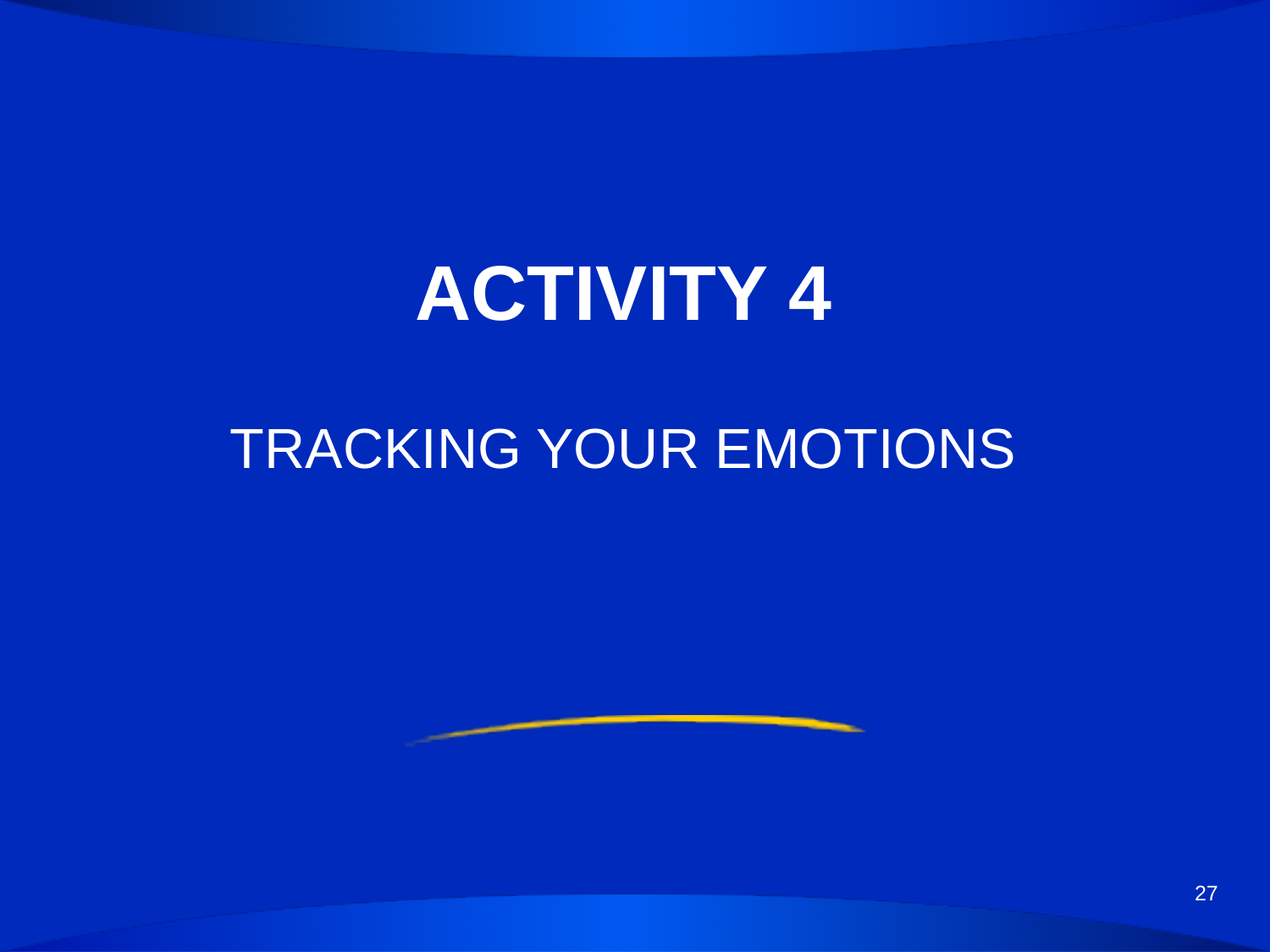

# ACTIVITY 4
TRACKING YOUR EMOTIONS

27